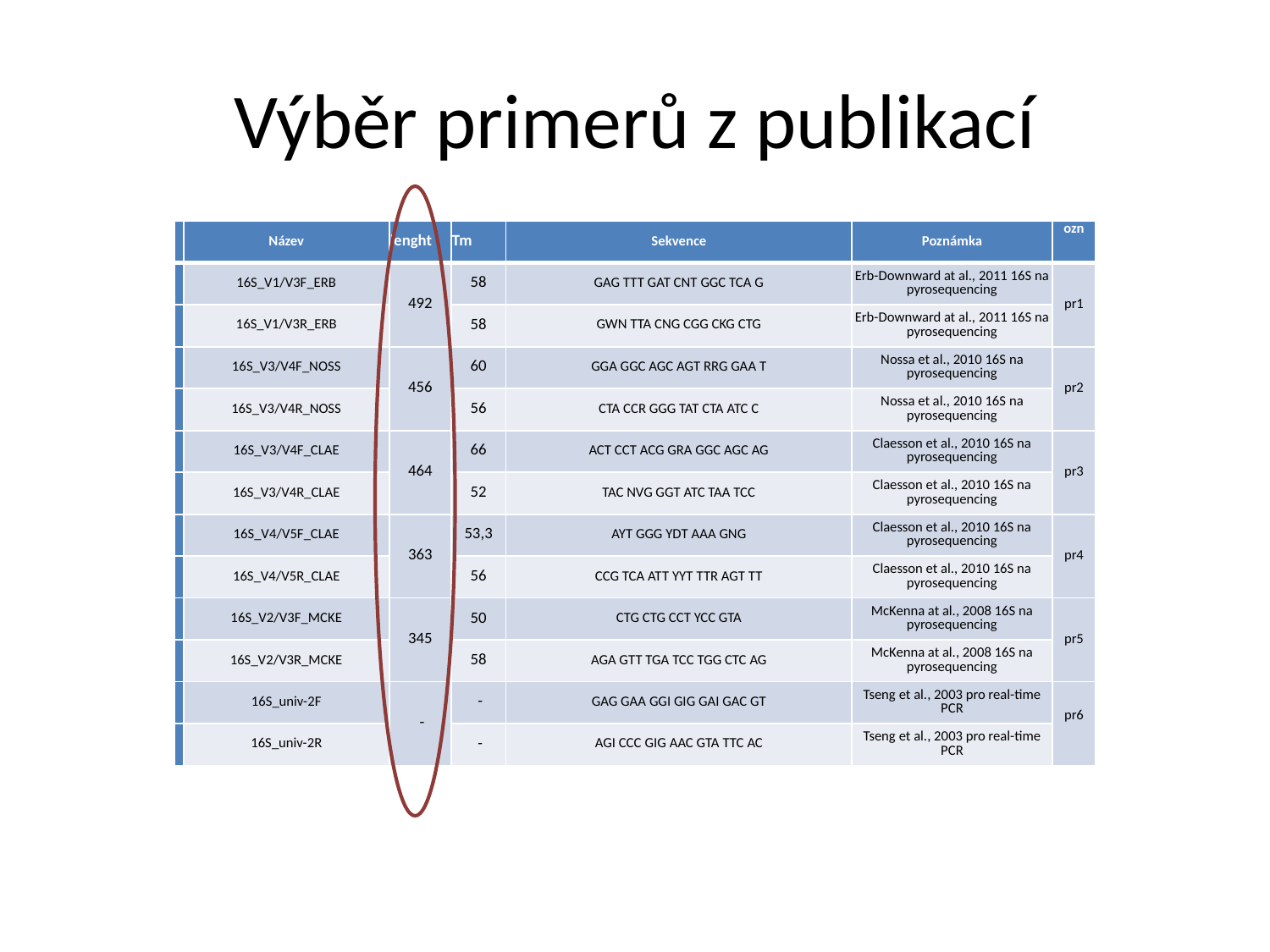

# Výběr primerů z publikací

|  | Název | lenght | Tm | Sekvence | Poznámka | ozn |
| --- | --- | --- | --- | --- | --- | --- |
|  | 16S\_V1/V3F\_ERB | 492 | 58 | GAG TTT GAT CNT GGC TCA G | Erb-Downward at al., 2011 16S na pyrosequencing | pr1 |
|  | 16S\_V1/V3R\_ERB |  | 58 | GWN TTA CNG CGG CKG CTG | Erb-Downward at al., 2011 16S na pyrosequencing |  |
|  | 16S\_V3/V4F\_NOSS | 456 | 60 | GGA GGC AGC AGT RRG GAA T | Nossa et al., 2010 16S na pyrosequencing | pr2 |
|  | 16S\_V3/V4R\_NOSS |  | 56 | CTA CCR GGG TAT CTA ATC C | Nossa et al., 2010 16S na pyrosequencing |  |
|  | 16S\_V3/V4F\_CLAE | 464 | 66 | ACT CCT ACG GRA GGC AGC AG | Claesson et al., 2010 16S na pyrosequencing | pr3 |
|  | 16S\_V3/V4R\_CLAE |  | 52 | TAC NVG GGT ATC TAA TCC | Claesson et al., 2010 16S na pyrosequencing |  |
|  | 16S\_V4/V5F\_CLAE | 363 | 53,3 | AYT GGG YDT AAA GNG | Claesson et al., 2010 16S na pyrosequencing | pr4 |
|  | 16S\_V4/V5R\_CLAE |  | 56 | CCG TCA ATT YYT TTR AGT TT | Claesson et al., 2010 16S na pyrosequencing |  |
|  | 16S\_V2/V3F\_MCKE | 345 | 50 | CTG CTG CCT YCC GTA | McKenna at al., 2008 16S na pyrosequencing | pr5 |
|  | 16S\_V2/V3R\_MCKE |  | 58 | AGA GTT TGA TCC TGG CTC AG | McKenna at al., 2008 16S na pyrosequencing |  |
|  | 16S\_univ-2F | - | - | GAG GAA GGI GIG GAI GAC GT | Tseng et al., 2003 pro real-time PCR | pr6 |
|  | 16S\_univ-2R |  | - | AGI CCC GIG AAC GTA TTC AC | Tseng et al., 2003 pro real-time PCR |  |